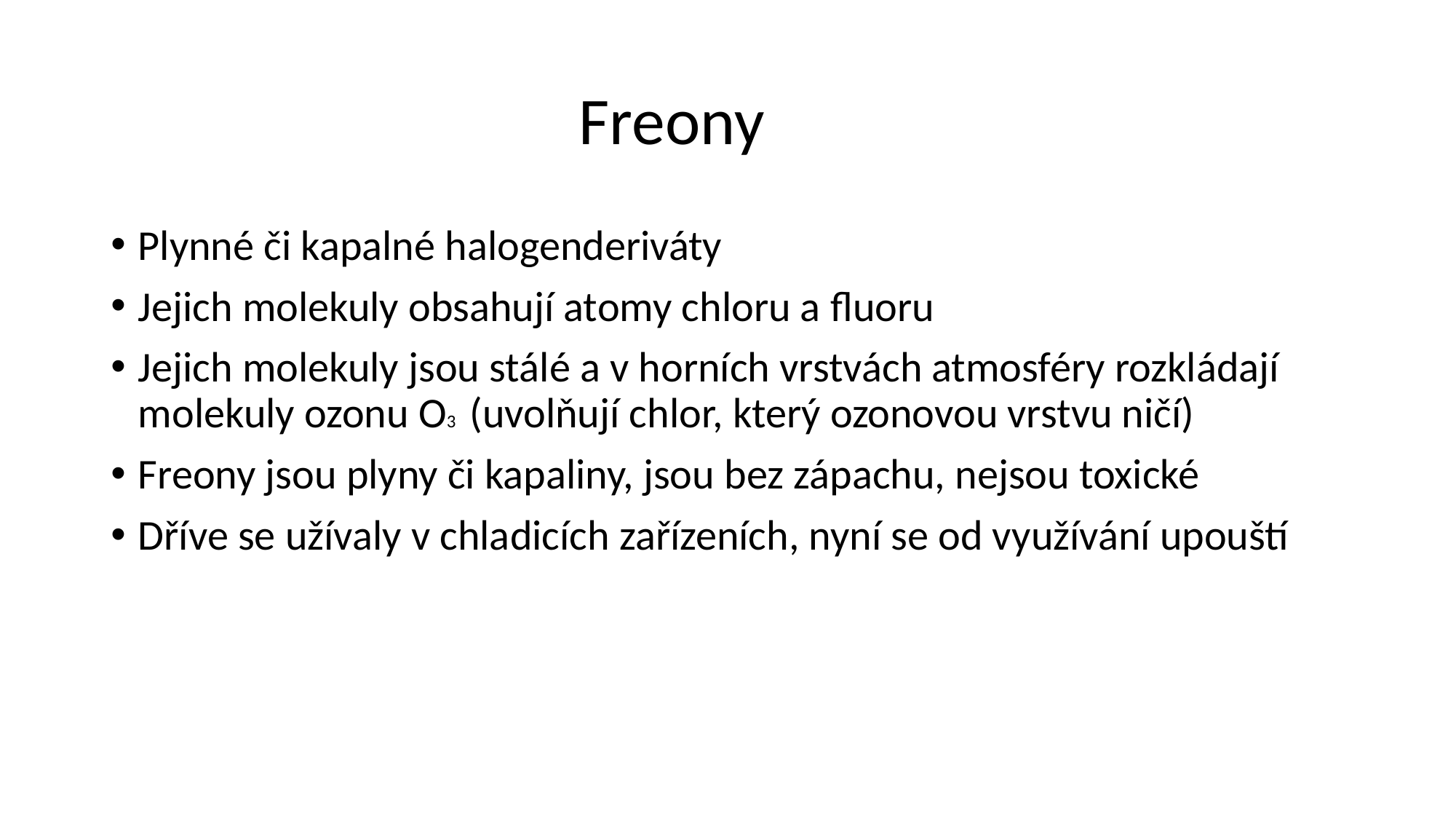

# Freony
Plynné či kapalné halogenderiváty
Jejich molekuly obsahují atomy chloru a fluoru
Jejich molekuly jsou stálé a v horních vrstvách atmosféry rozkládají molekuly ozonu O3  (uvolňují chlor, který ozonovou vrstvu ničí)
Freony jsou plyny či kapaliny, jsou bez zápachu, nejsou toxické
Dříve se užívaly v chladicích zařízeních, nyní se od využívání upouští